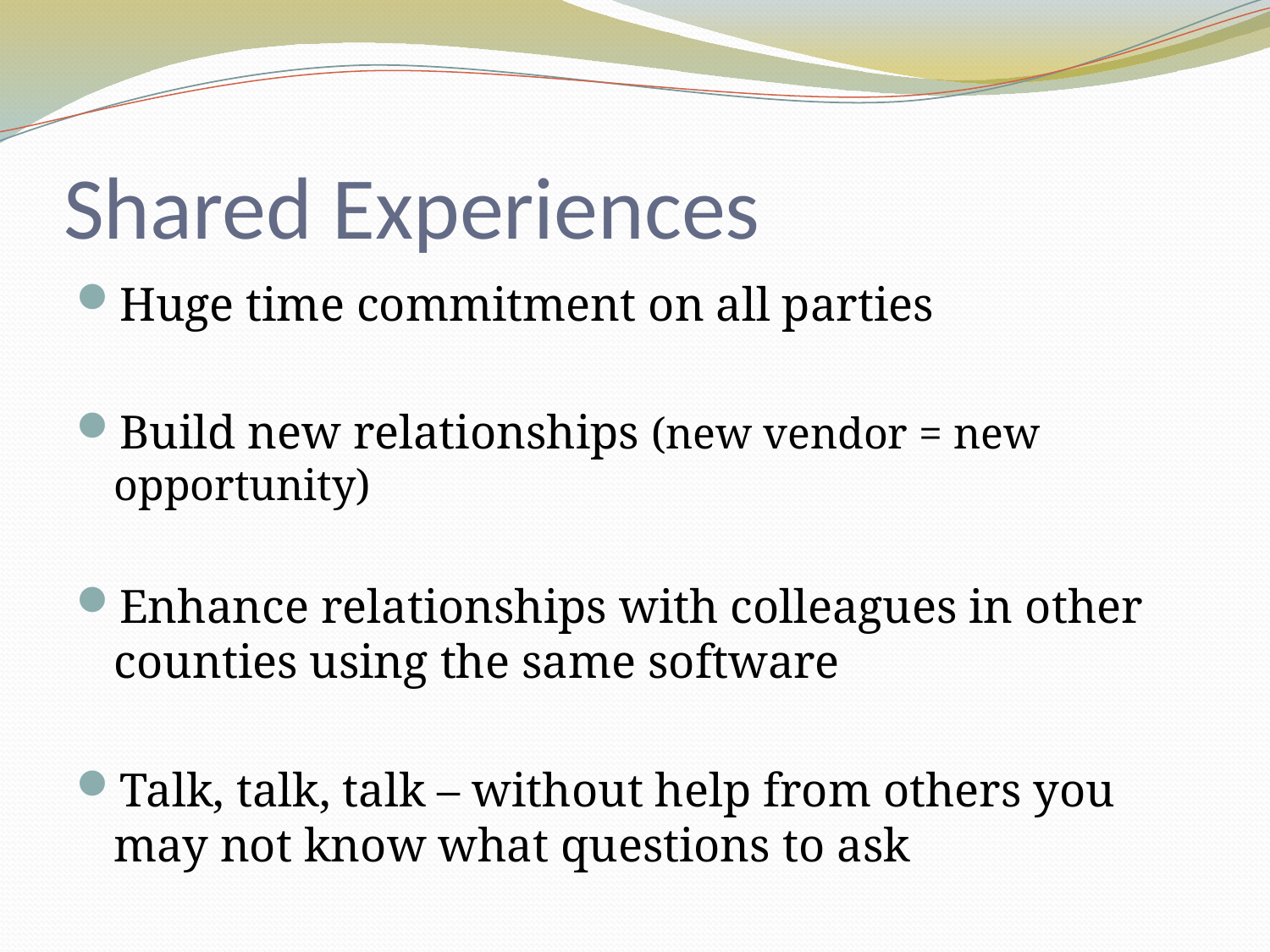

# Shared Experiences
Huge time commitment on all parties

Build new relationships (new vendor = new opportunity)

Enhance relationships with colleagues in other counties using the same software

Talk, talk, talk – without help from others you may not know what questions to ask